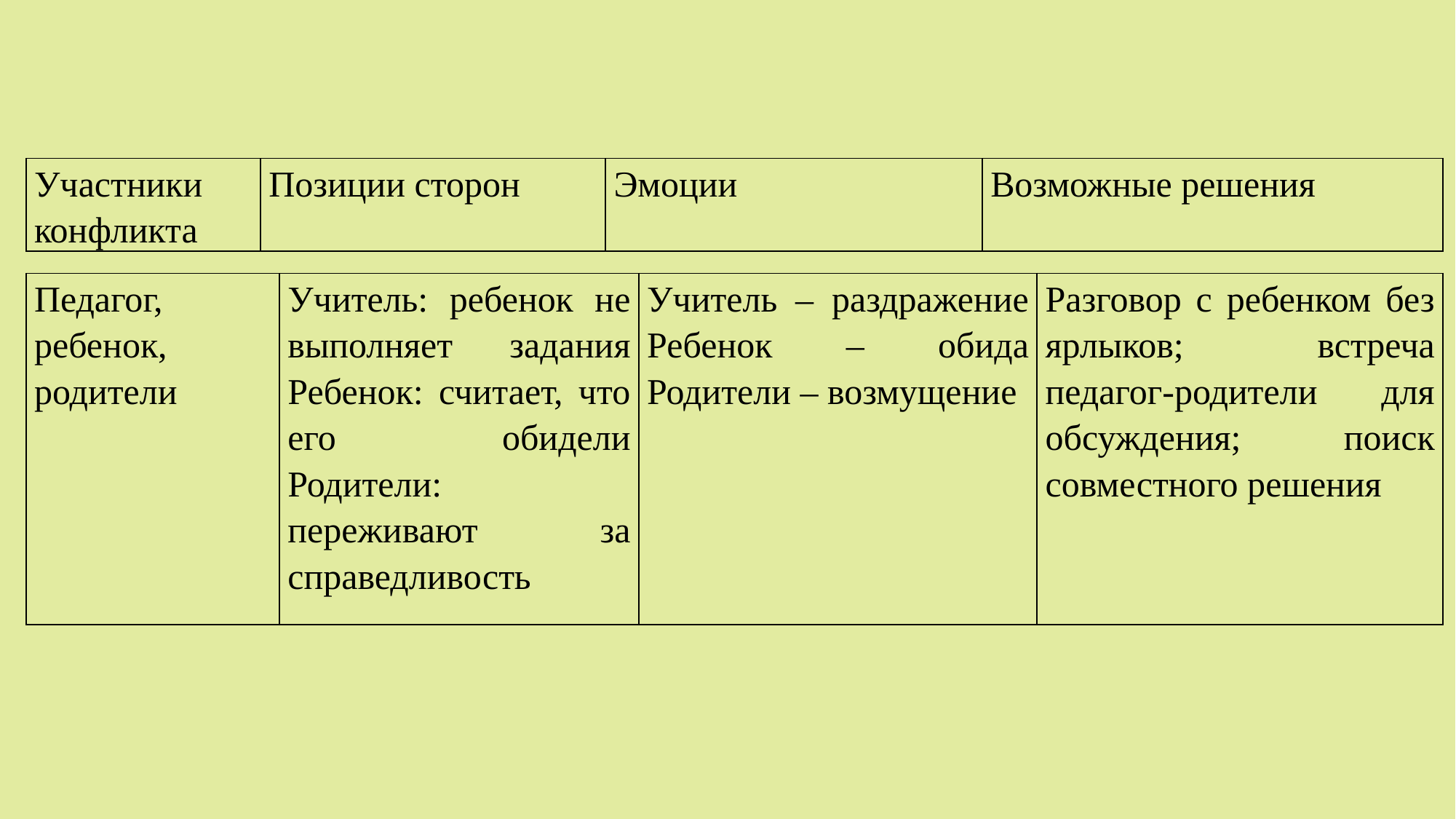

#
| Участники конфликта | Позиции сторон | Эмоции | Возможные решения |
| --- | --- | --- | --- |
| Педагог, ребенок, родители | Учитель: ребенок не выполняет задания Ребенок: считает, что его обидели Родители: переживают за справедливость | Учитель – раздражение Ребенок – обида Родители – возмущение | Разговор с ребенком без ярлыков; встреча педагог-родители для обсуждения; поиск совместного решения |
| --- | --- | --- | --- |